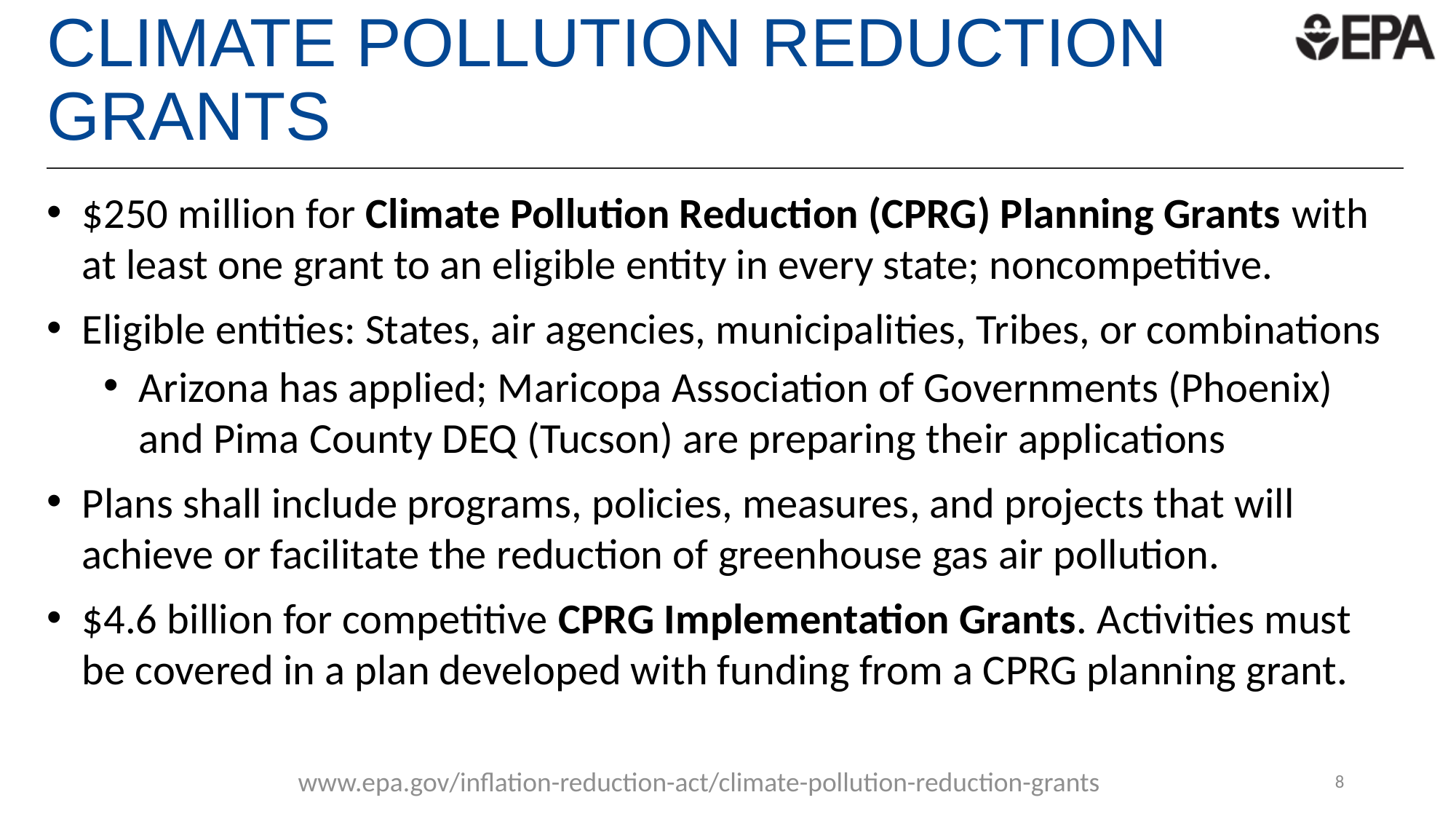

# Climate Pollution Reduction Grants
$250 million for Climate Pollution Reduction (CPRG) Planning Grants with at least one grant to an eligible entity in every state; noncompetitive.
Eligible entities: States, air agencies, municipalities, Tribes, or combinations
Arizona has applied; Maricopa Association of Governments (Phoenix) and Pima County DEQ (Tucson) are preparing their applications
Plans shall include programs, policies, measures, and projects that will achieve or facilitate the reduction of greenhouse gas air pollution.
$4.6 billion for competitive CPRG Implementation Grants. Activities must be covered in a plan developed with funding from a CPRG planning grant.
www.epa.gov/inflation-reduction-act/climate-pollution-reduction-grants
8